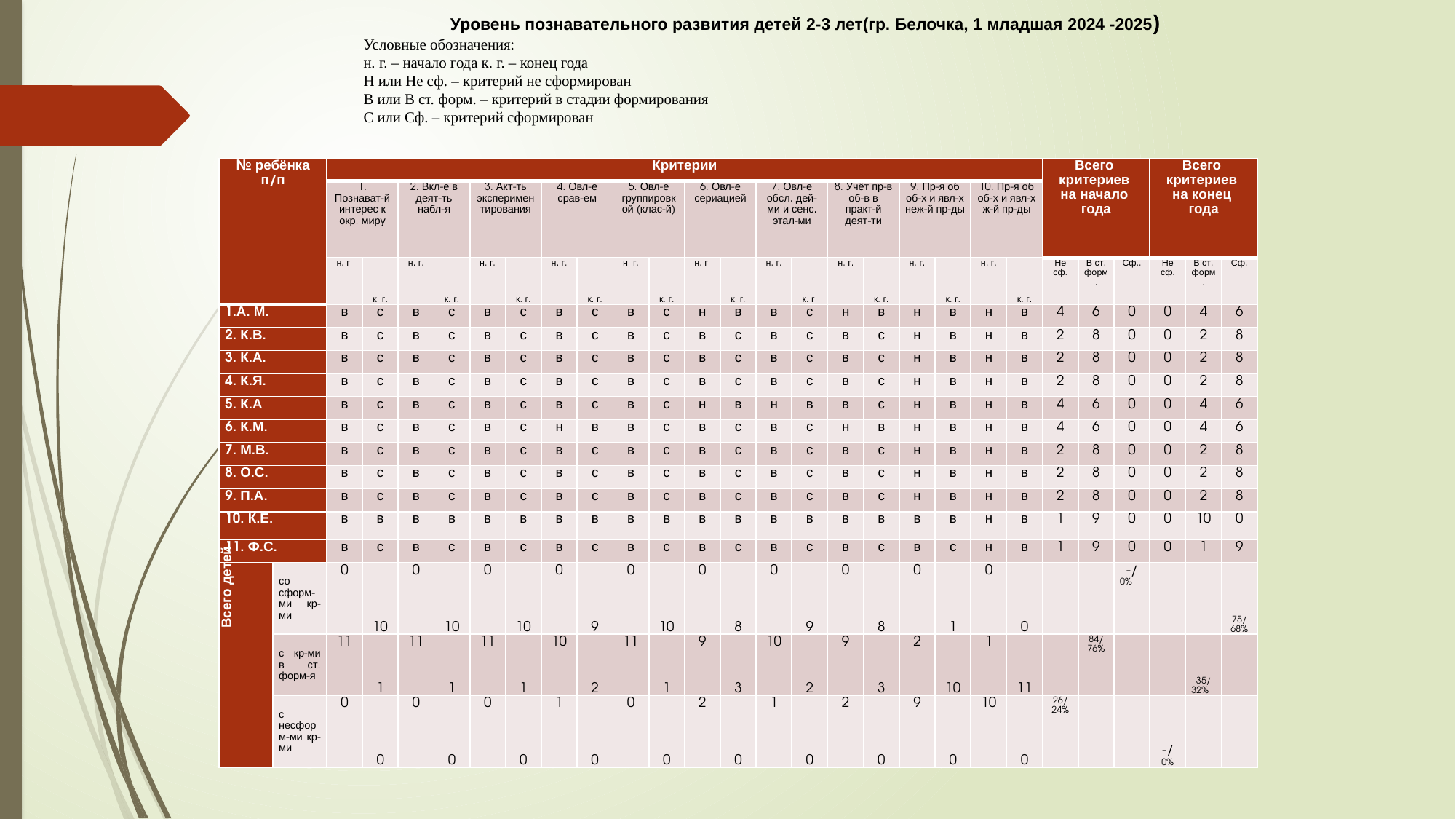

Уровень познавательного развития детей 2-3 лет(гр. Белочка, 1 младшая 2024 -2025)
Условные обозначения:
н. г. – начало года к. г. – конец года
Н или Не сф. – критерий не сформирован
В или В ст. форм. – критерий в стадии формирования
С или Сф. – критерий сформирован

| № ребёнка п/п |  | Критерии |  |  |  |  |  |  |  |  |  |  |  |  |  |  |  |  |  |  |  | Всего критериев на начало года |  |  | Всего критериев на конец года |  |  |
| --- | --- | --- | --- | --- | --- | --- | --- | --- | --- | --- | --- | --- | --- | --- | --- | --- | --- | --- | --- | --- | --- | --- | --- | --- | --- | --- | --- |
|  |  | 1. Познават-й интерес к окр. миру |  | 2. Вкл-е в деят-ть набл-я |  | 3. Акт-ть экспериментирования |  | 4. Овл-е срав-ем |  | 5. Овл-е группировкой (клас-й) |  | 6. Овл-е сериацией |  | 7. Овл-е обсл. дей-ми и сенс. этал-ми |  | 8. Учёт пр-в об-в в практ-й деят-ти |  | 9. Пр-я об об-х и явл-х неж-й пр-ды |  | 10. Пр-я об об-х и явл-х ж-й пр-ды |  |  |  |  |  |  |  |
|  |  | н. г. | к. г. | н. г. | к. г. | н. г. | к. г. | н. г. | к. г. | н. г. | к. г. | н. г. | к. г. | н. г. | к. г. | н. г. | к. г. | н. г. | к. г. | н. г. | к. г. | Не сф. | В ст. форм. | Сф.. | Не сф. | В ст. форм. | Сф. |
| 1.А. М. |  | в | с | в | с | в | с | в | с | в | с | н | в | в | с | н | в | н | в | н | в | 4 | 6 | 0 | 0 | 4 | 6 |
| 2. К.В. |  | в | с | в | с | в | с | в | с | в | с | в | с | в | с | в | с | н | в | н | в | 2 | 8 | 0 | 0 | 2 | 8 |
| 3. К.А. |  | в | с | в | с | в | с | в | с | в | с | в | с | в | с | в | с | н | в | н | в | 2 | 8 | 0 | 0 | 2 | 8 |
| 4. К.Я. |  | в | с | в | с | в | с | в | с | в | с | в | с | в | с | в | с | н | в | н | в | 2 | 8 | 0 | 0 | 2 | 8 |
| 5. К.А |  | в | с | в | с | в | с | в | с | в | с | н | в | н | в | в | с | н | в | н | в | 4 | 6 | 0 | 0 | 4 | 6 |
| 6. К.М. |  | в | с | в | с | в | с | н | в | в | с | в | с | в | с | н | в | н | в | н | в | 4 | 6 | 0 | 0 | 4 | 6 |
| 7. М.В. |  | в | с | в | с | в | с | в | с | в | с | в | с | в | с | в | с | н | в | н | в | 2 | 8 | 0 | 0 | 2 | 8 |
| 8. О.С. |  | в | с | в | с | в | с | в | с | в | с | в | с | в | с | в | с | н | в | н | в | 2 | 8 | 0 | 0 | 2 | 8 |
| 9. П.А. |  | в | с | в | с | в | с | в | с | в | с | в | с | в | с | в | с | н | в | н | в | 2 | 8 | 0 | 0 | 2 | 8 |
| 10. К.Е. |  | в | в | в | в | в | в | в | в | в | в | в | в | в | в | в | в | в | в | н | в | 1 | 9 | 0 | 0 | 10 | 0 |
| 11. Ф.С. |  | в | с | в | с | в | с | в | с | в | с | в | с | в | с | в | с | в | с | н | в | 1 | 9 | 0 | 0 | 1 | 9 |
| Всего детей | со сформ-ми кр-ми | 0 | 10 | 0 | 10 | 0 | 10 | 0 | 9 | 0 | 10 | 0 | 8 | 0 | 9 | 0 | 8 | 0 | 1 | 0 | 0 |  |  | -/ 0% |  |  | 75/ 68% |
|  | с кр-ми в ст. форм-я | 11 | 1 | 11 | 1 | 11 | 1 | 10 | 2 | 11 | 1 | 9 | 3 | 10 | 2 | 9 | 3 | 2 | 10 | 1 | 11 |  | 84/ 76% |  |  | 35/ 32% |  |
|  | с несформ-ми кр-ми | 0 | 0 | 0 | 0 | 0 | 0 | 1 | 0 | 0 | 0 | 2 | 0 | 1 | 0 | 2 | 0 | 9 | 0 | 10 | 0 | 26/ 24% |  |  | -/ 0% |  |  |